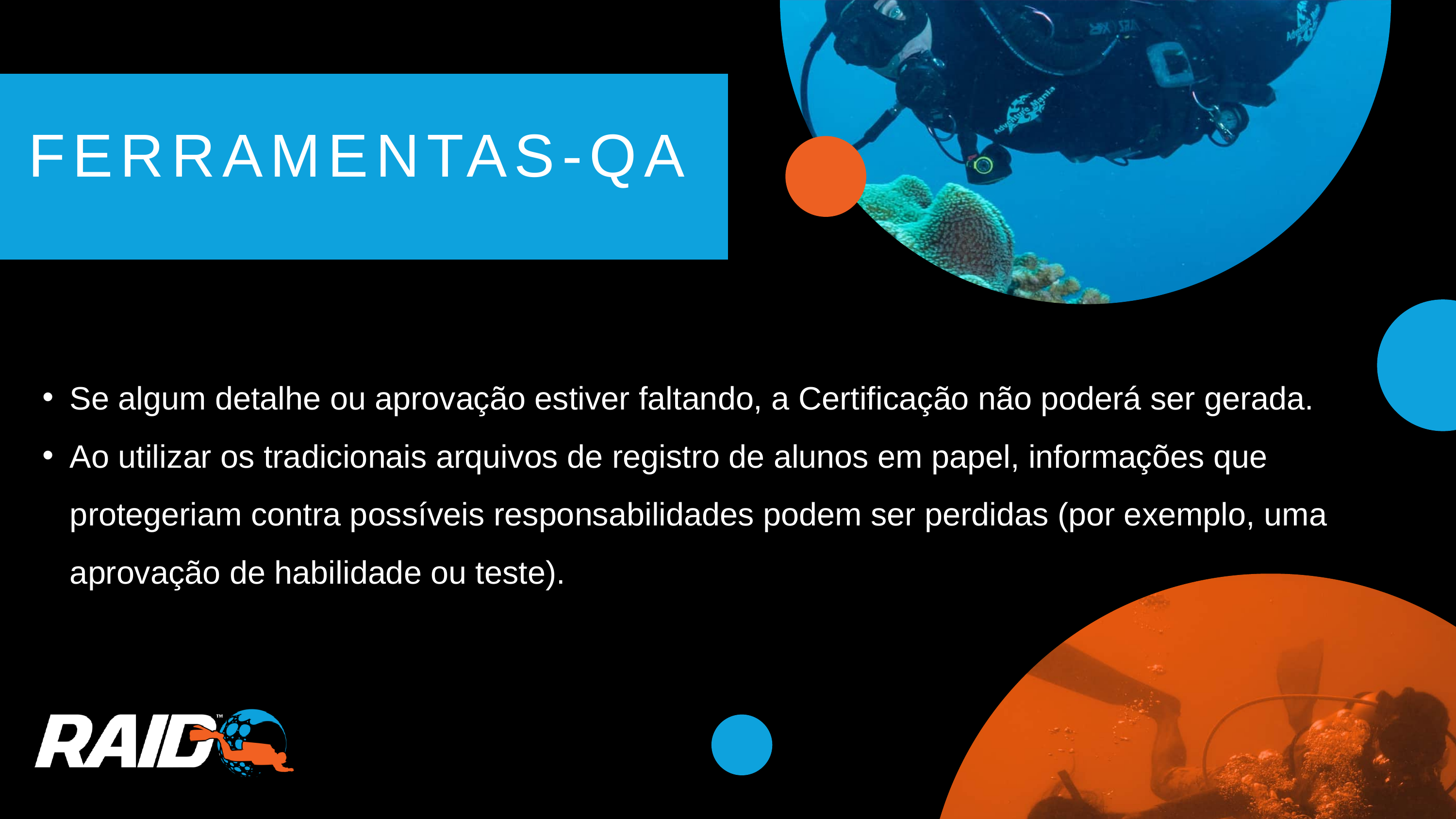

FERRAMENTAS-QA

Se algum detalhe ou aprovação estiver faltando, a Certificação não poderá ser gerada.
Ao utilizar os tradicionais arquivos de registro de alunos em papel, informações que protegeriam contra possíveis responsabilidades podem ser perdidas (por exemplo, uma aprovação de habilidade ou teste).